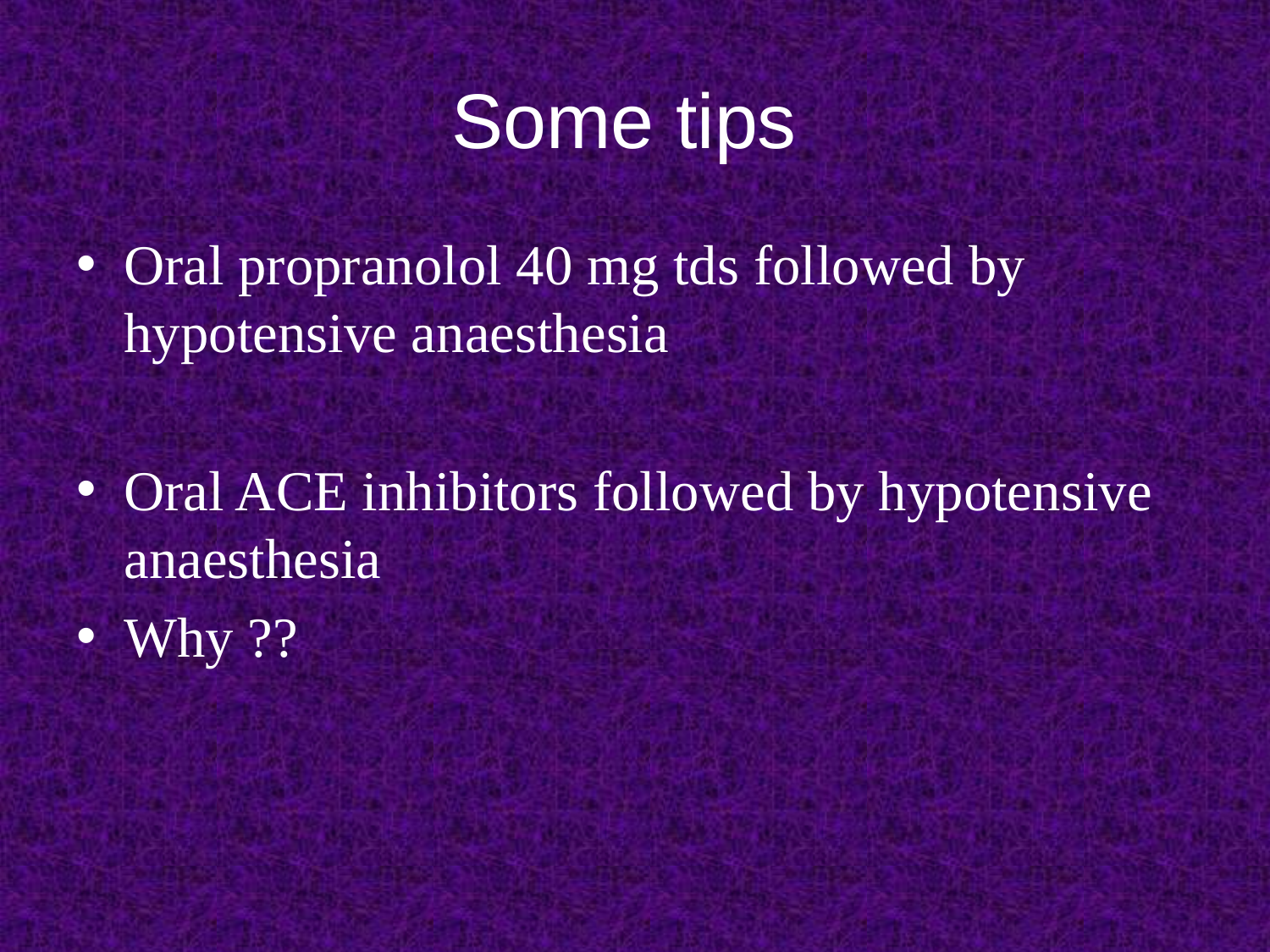

# Some tips
Oral propranolol 40 mg tds followed by hypotensive anaesthesia

Oral ACE inhibitors followed by hypotensive anaesthesia
Why ??